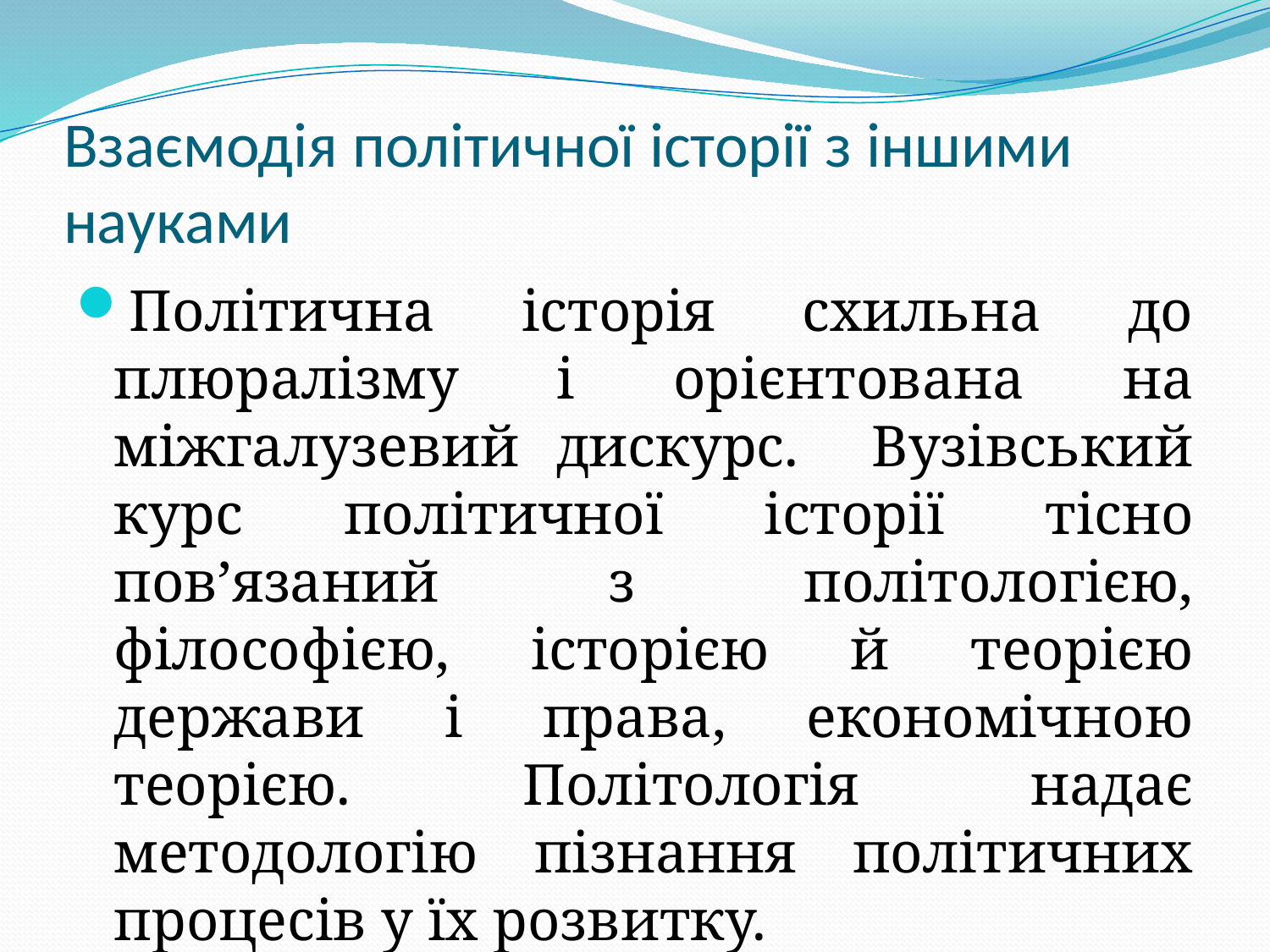

# Взаємодія політичної історії з іншими науками
Політична історія схильна до плюралізму і орієнтована на міжгалузевий дискурс.  Вузівський курс політичної історії тісно пов’язаний з політологією, філософією, історією й теорією держави і права, економічною теорією. Політологія надає методологію пізнання політичних процесів у їх розвитку.